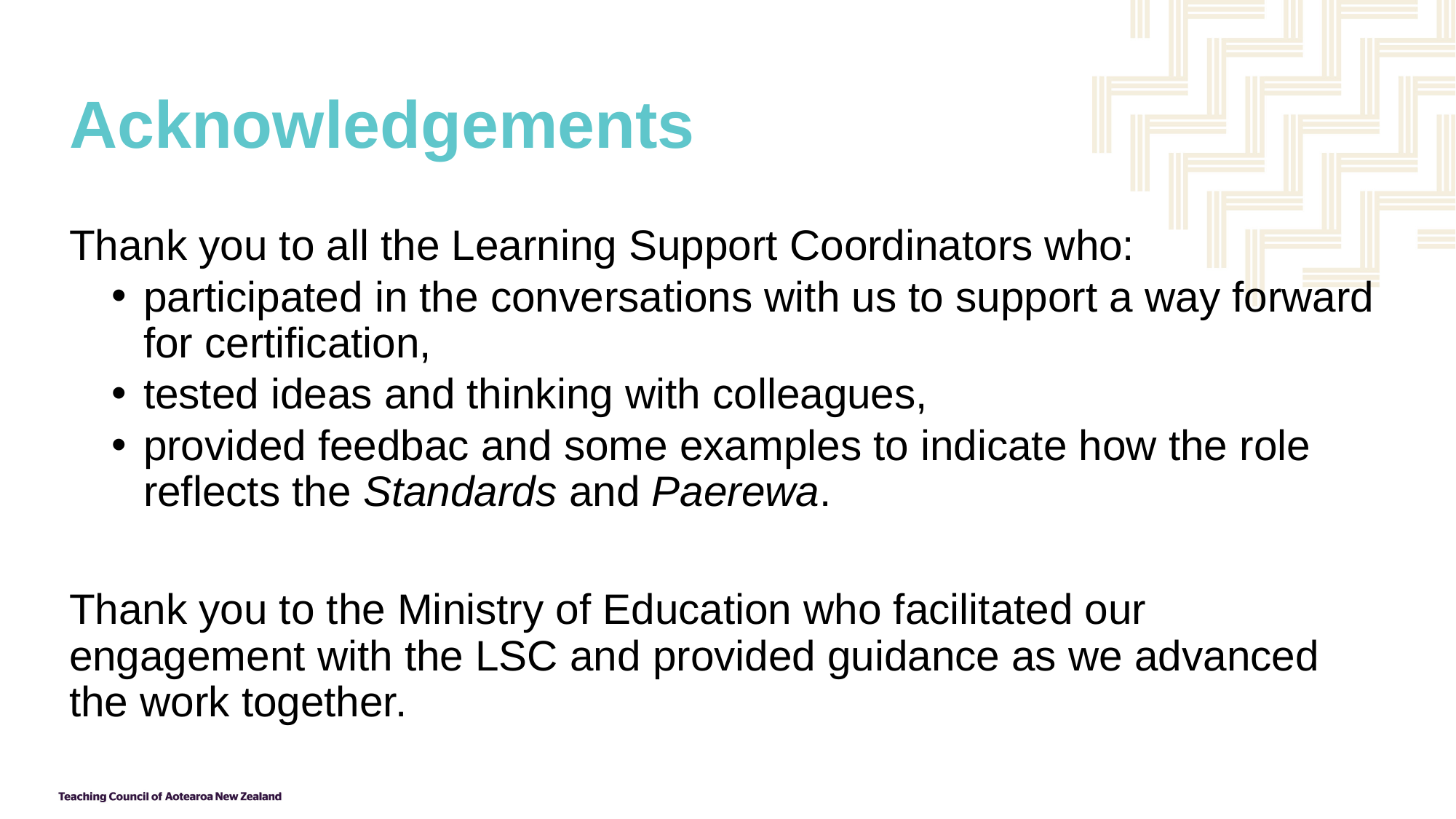

# Acknowledgements
Thank you to all the Learning Support Coordinators who:
participated in the conversations with us to support a way forward for certification,
tested ideas and thinking with colleagues,
provided feedbac and some examples to indicate how the role reflects the Standards and Paerewa.

Thank you to the Ministry of Education who facilitated our engagement with the LSC and provided guidance as we advanced the work together.